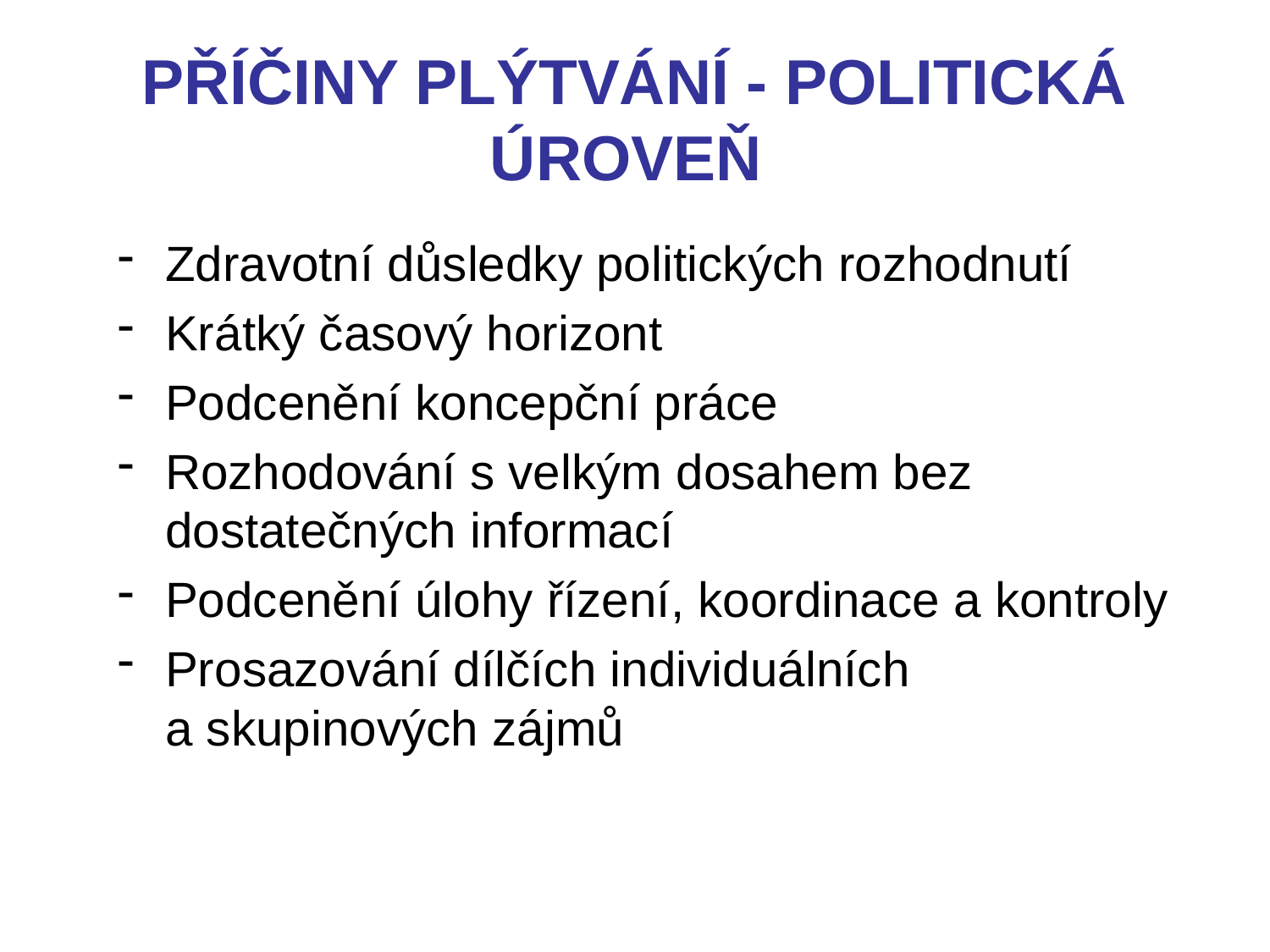

# PŘÍČINY PLÝTVÁNÍ - POLITICKÁ ÚROVEŇ
Zdravotní důsledky politických rozhodnutí
Krátký časový horizont
Podcenění koncepční práce
Rozhodování s velkým dosahem bez dostatečných informací
Podcenění úlohy řízení, koordinace a kontroly
Prosazování dílčích individuálních a skupinových zájmů